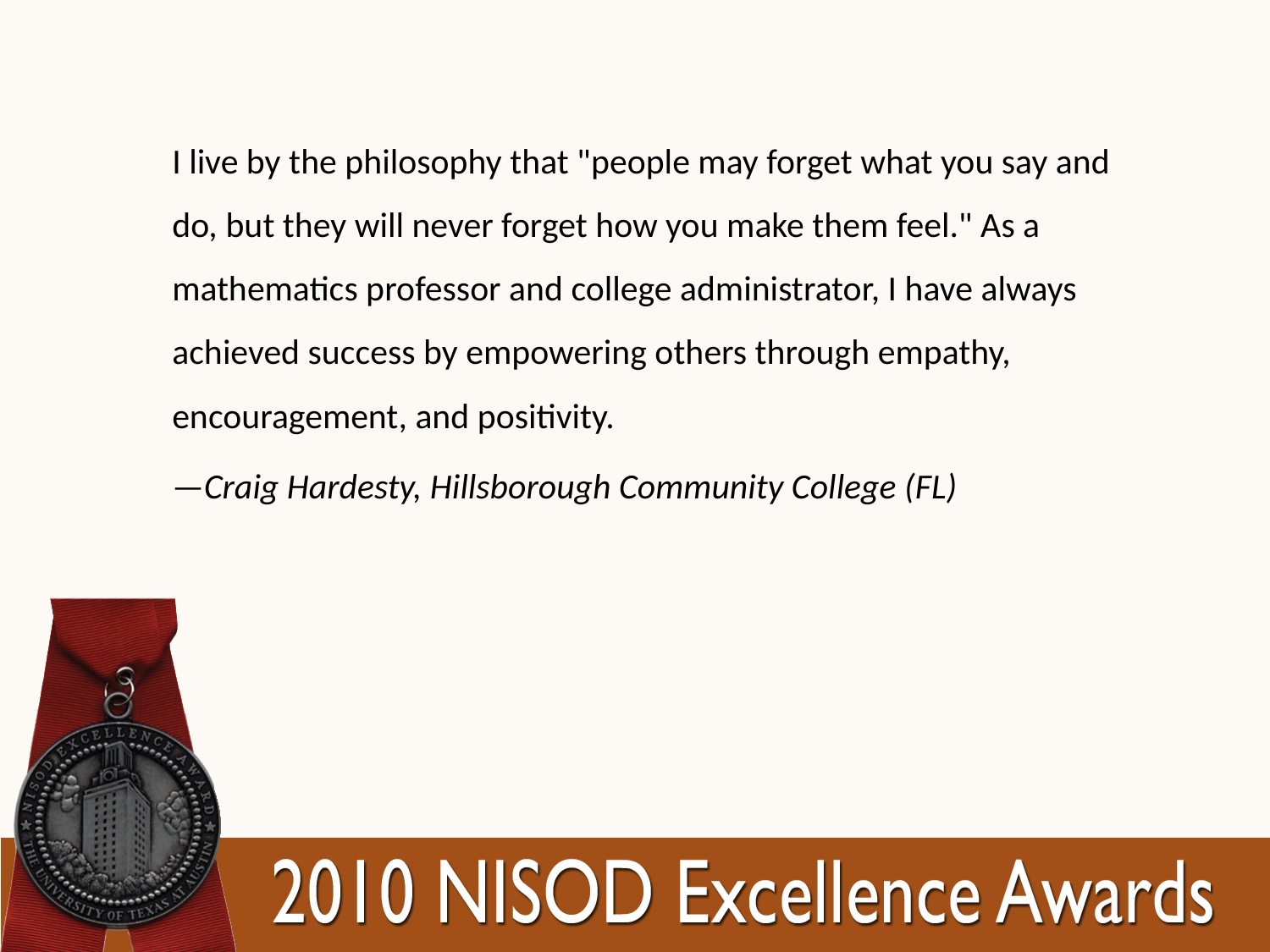

I live by the philosophy that "people may forget what you say and do, but they will never forget how you make them feel." As a mathematics professor and college administrator, I have always achieved success by empowering others through empathy, encouragement, and positivity.
—Craig Hardesty, Hillsborough Community College (FL)